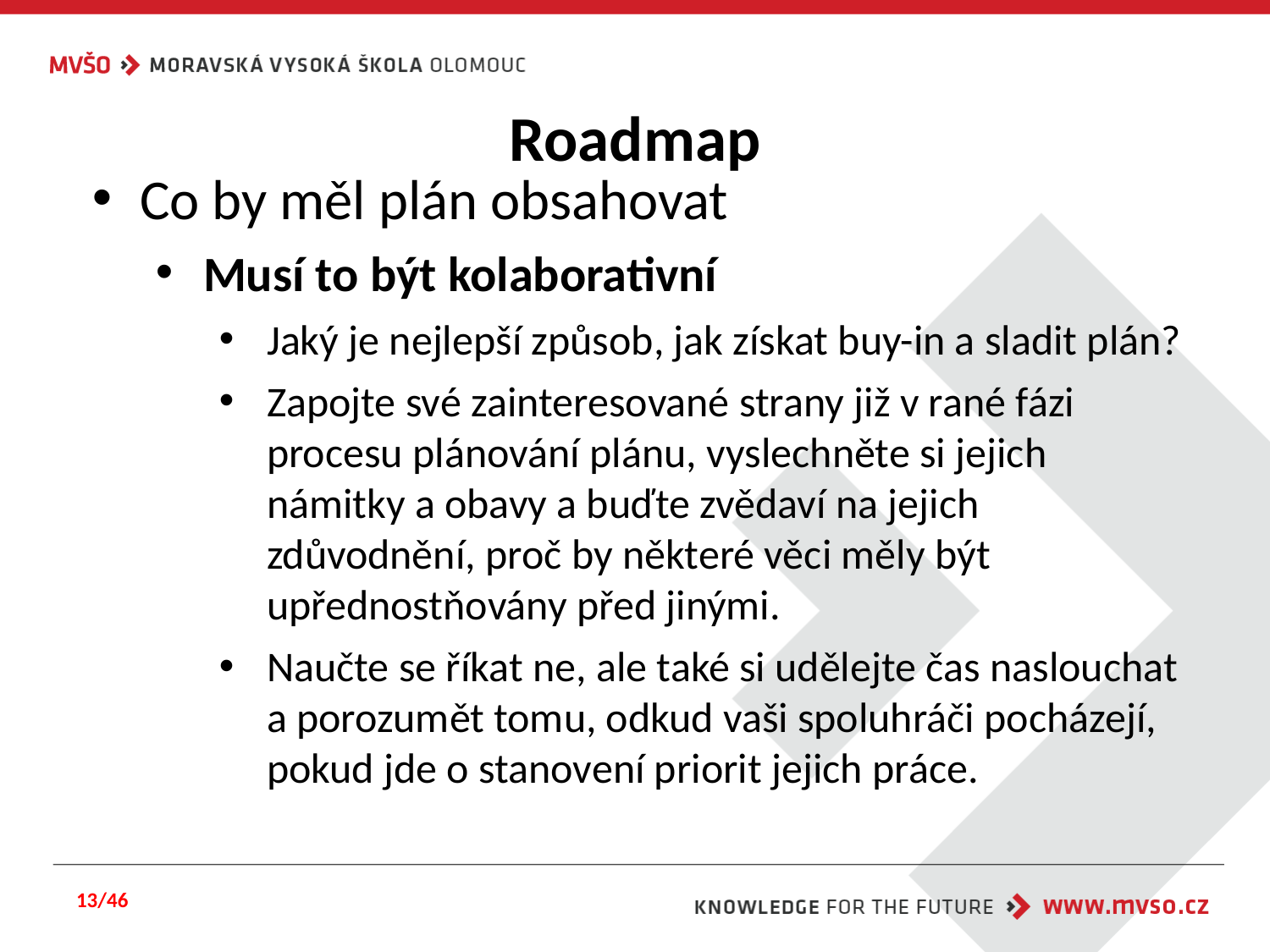

# Roadmap
Co by měl plán obsahovat
Musí to být kolaborativní
Jaký je nejlepší způsob, jak získat buy-in a sladit plán?
Zapojte své zainteresované strany již v rané fázi procesu plánování plánu, vyslechněte si jejich námitky a obavy a buďte zvědaví na jejich zdůvodnění, proč by některé věci měly být upřednostňovány před jinými.
Naučte se říkat ne, ale také si udělejte čas naslouchat a porozumět tomu, odkud vaši spoluhráči pocházejí, pokud jde o stanovení priorit jejich práce.
13/46